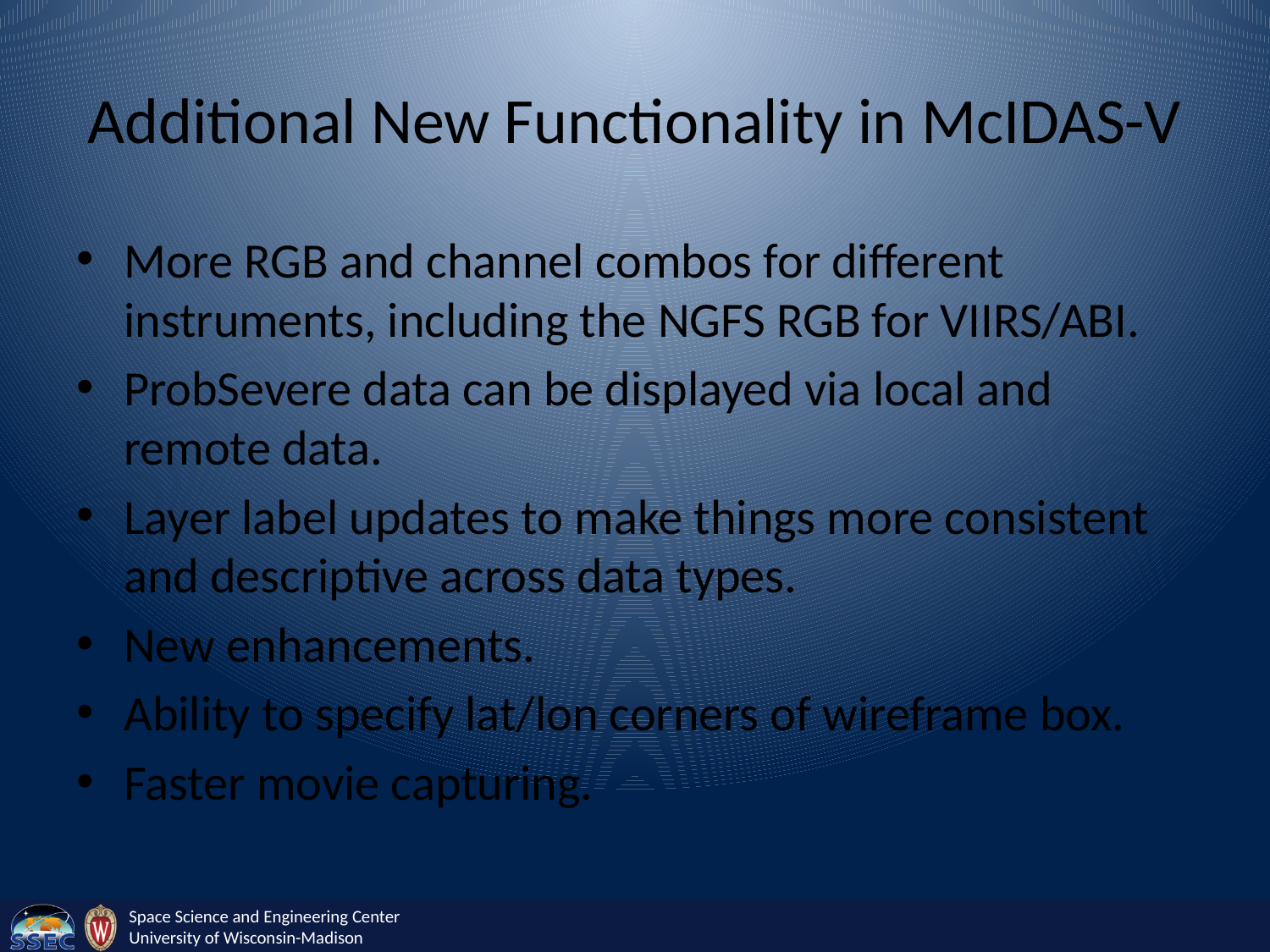

# Additional New Functionality in McIDAS-V
More RGB and channel combos for different instruments, including the NGFS RGB for VIIRS/ABI.
ProbSevere data can be displayed via local and remote data.
Layer label updates to make things more consistent and descriptive across data types.
New enhancements.
Ability to specify lat/lon corners of wireframe box.
Faster movie capturing.